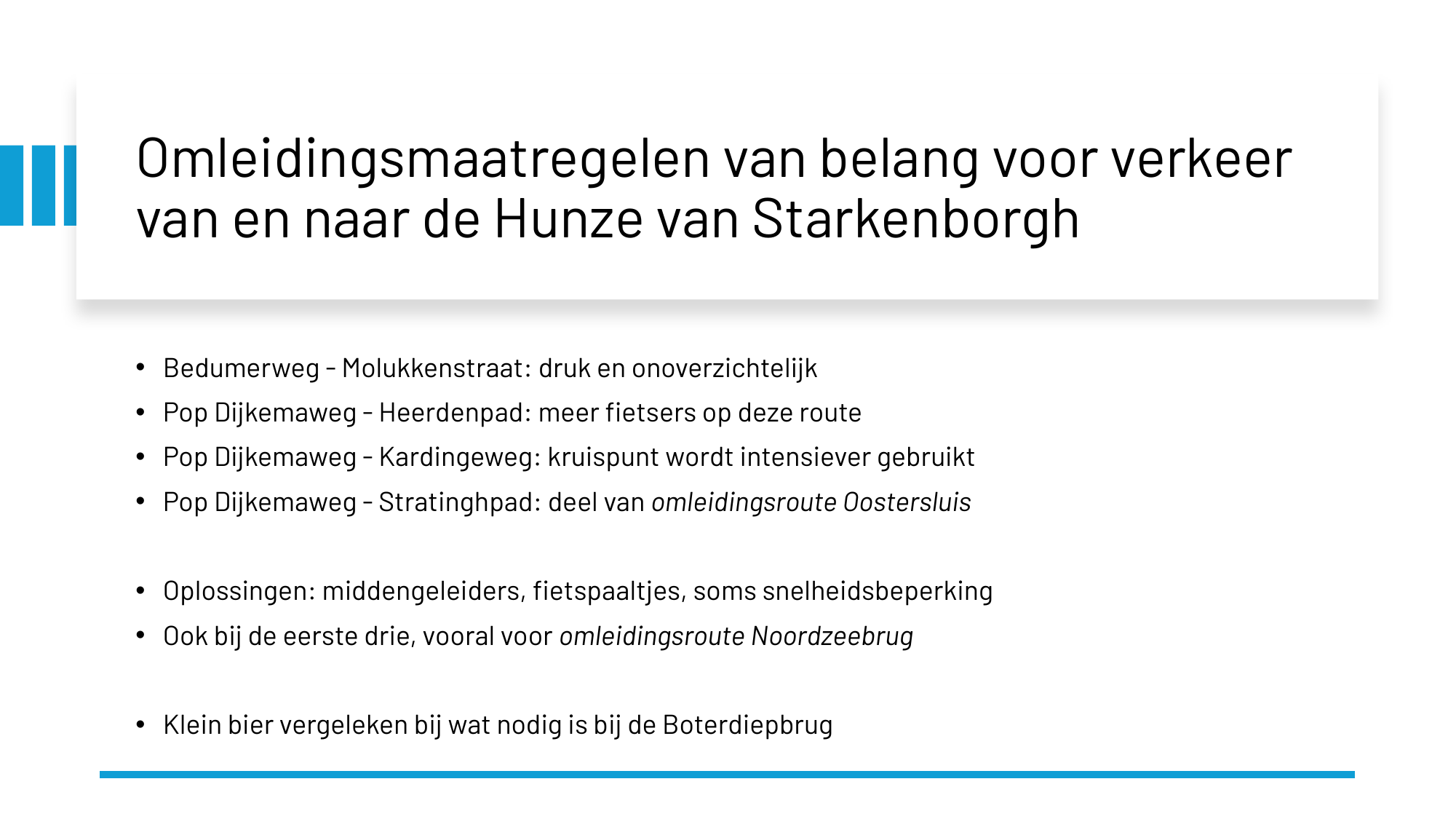

# Omleidingsmaatregelen van belang voor verkeer van en naar de Hunze van Starkenborgh

Bedumerweg - Molukkenstraat: druk en onoverzichtelijk
Pop Dijkemaweg - Heerdenpad: meer fietsers op deze route
Pop Dijkemaweg - Kardingeweg: kruispunt wordt intensiever gebruikt
Pop Dijkemaweg - Stratinghpad: deel van omleidingsroute Oostersluis

Oplossingen: middengeleiders, fietspaaltjes, soms snelheidsbeperking
Ook bij de eerste drie, vooral voor omleidingsroute Noordzeebrug

Klein bier vergeleken bij wat nodig is bij de Boterdiepbrug